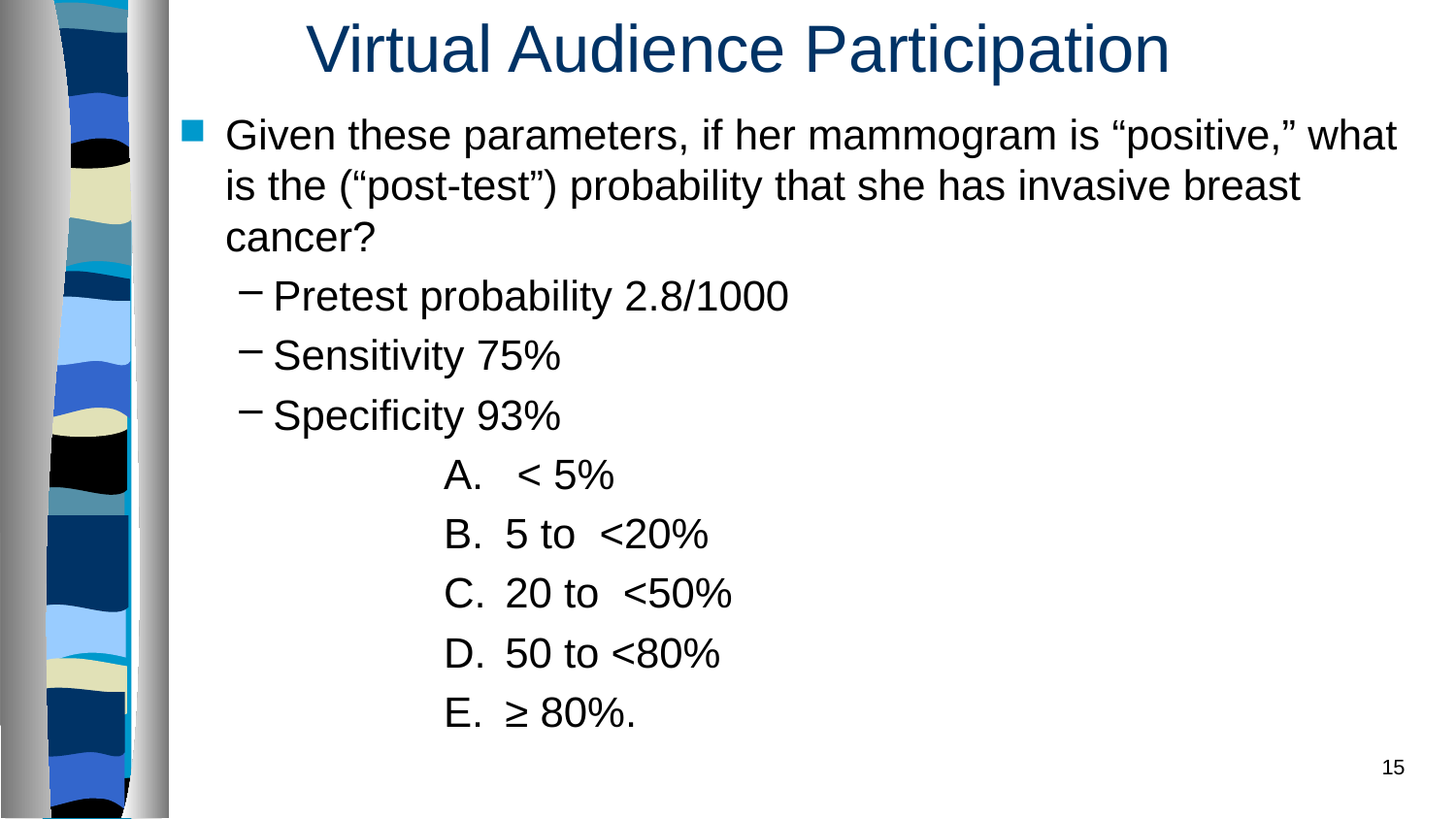

# Virtual Audience Participation
Given these parameters, if her mammogram is “positive,” what is the (“post-test”) probability that she has invasive breast cancer?
Pretest probability 2.8/1000
Sensitivity 75%
Specificity 93%
 < 5%
5 to  <20%
20 to  <50%
50 to <80%
≥ 80%.

15